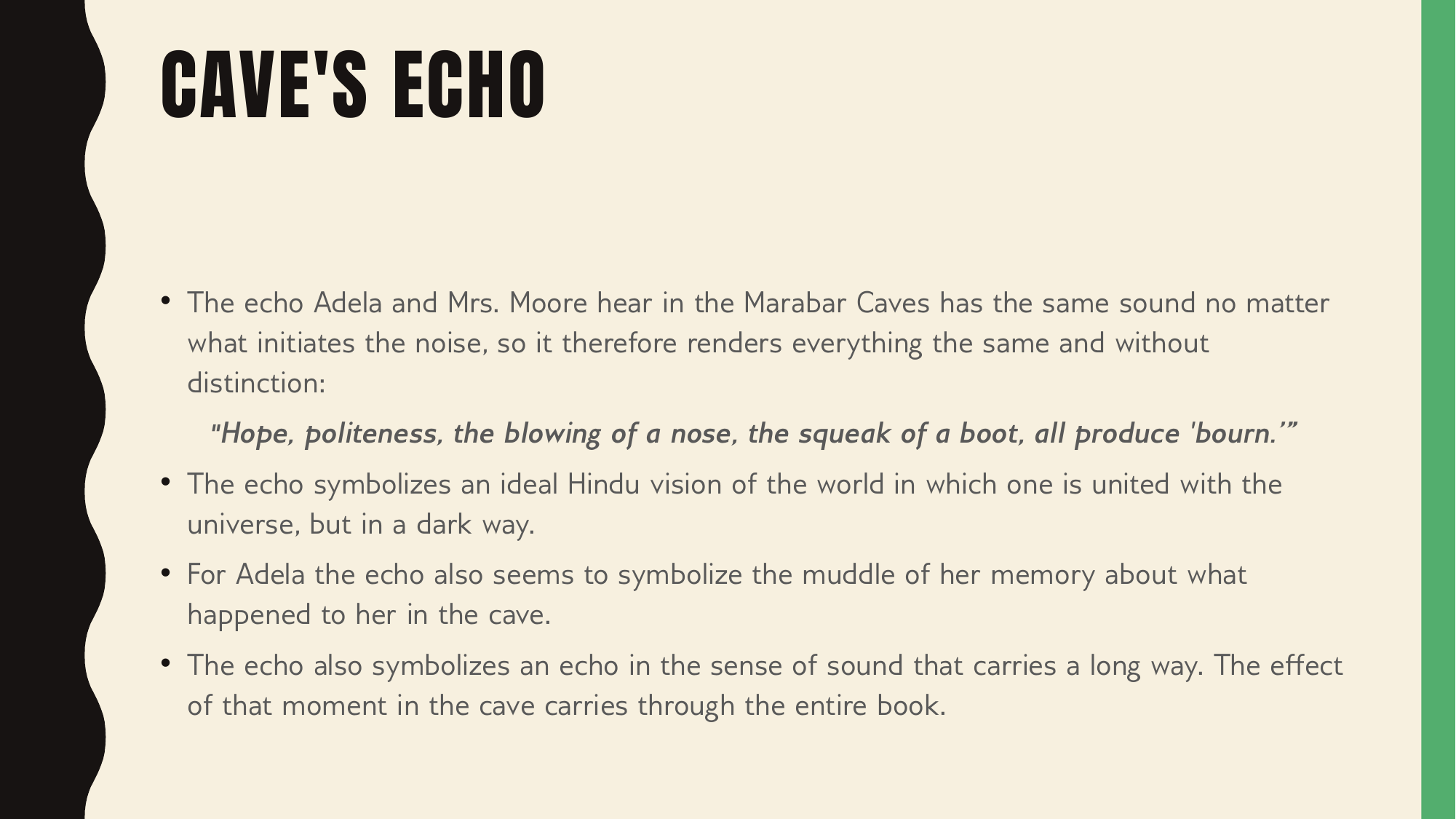

# Cave's Echo
The echo Adela and Mrs. Moore hear in the Marabar Caves has the same sound no matter what initiates the noise, so it therefore renders everything the same and without distinction:
"Hope, politeness, the blowing of a nose, the squeak of a boot, all produce 'bourn.’”
The echo symbolizes an ideal Hindu vision of the world in which one is united with the universe, but in a dark way.
For Adela the echo also seems to symbolize the muddle of her memory about what happened to her in the cave.
The echo also symbolizes an echo in the sense of sound that carries a long way. The effect of that moment in the cave carries through the entire book.